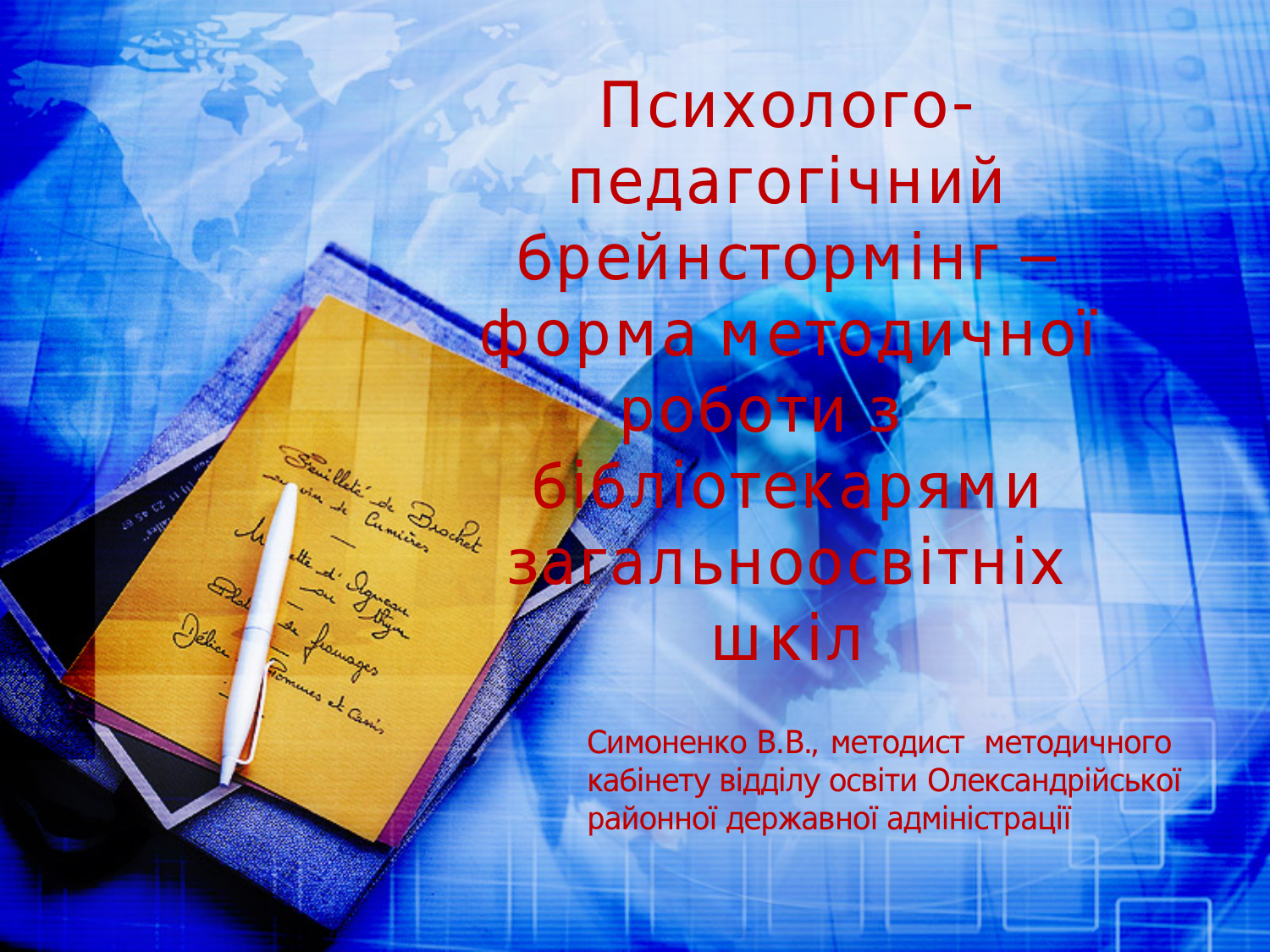

# Психолого-педагогічний брейнстормінг – форма методичної роботи з    бібліотекарями загальноосвітніх шкіл

Симоненко В.В., методист  методичного кабінету відділу освіти Олександрійської районної державної адміністрації